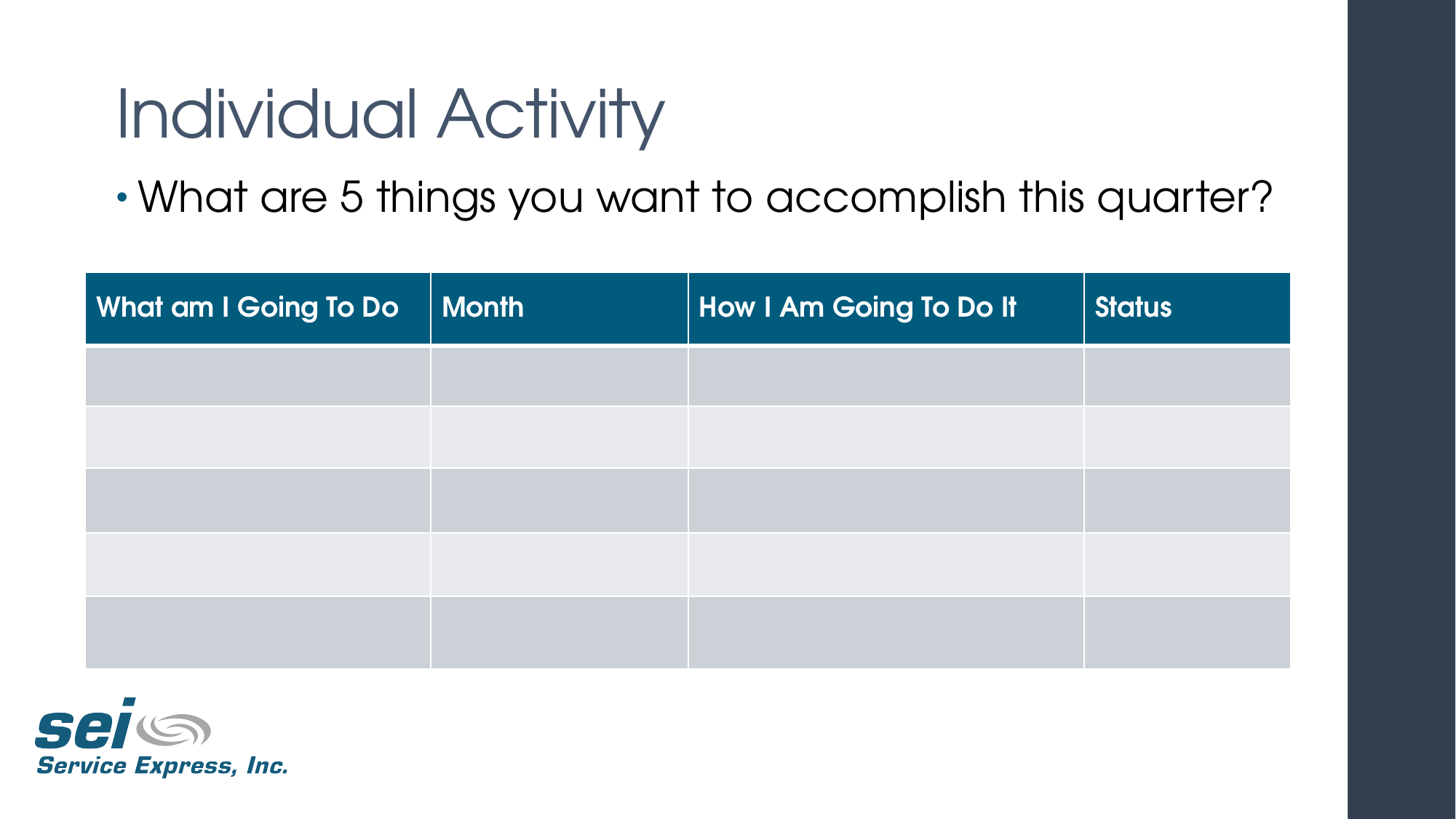

Individual Activity

What are 5 things you want to accomplish this quarter?
| What am I Going To Do | Month | How I Am Going To Do It | Status |
| --- | --- | --- | --- |
|  |  |  |  |
|  |  |  |  |
|  |  |  |  |
|  |  |  |  |
|  |  |  |  |